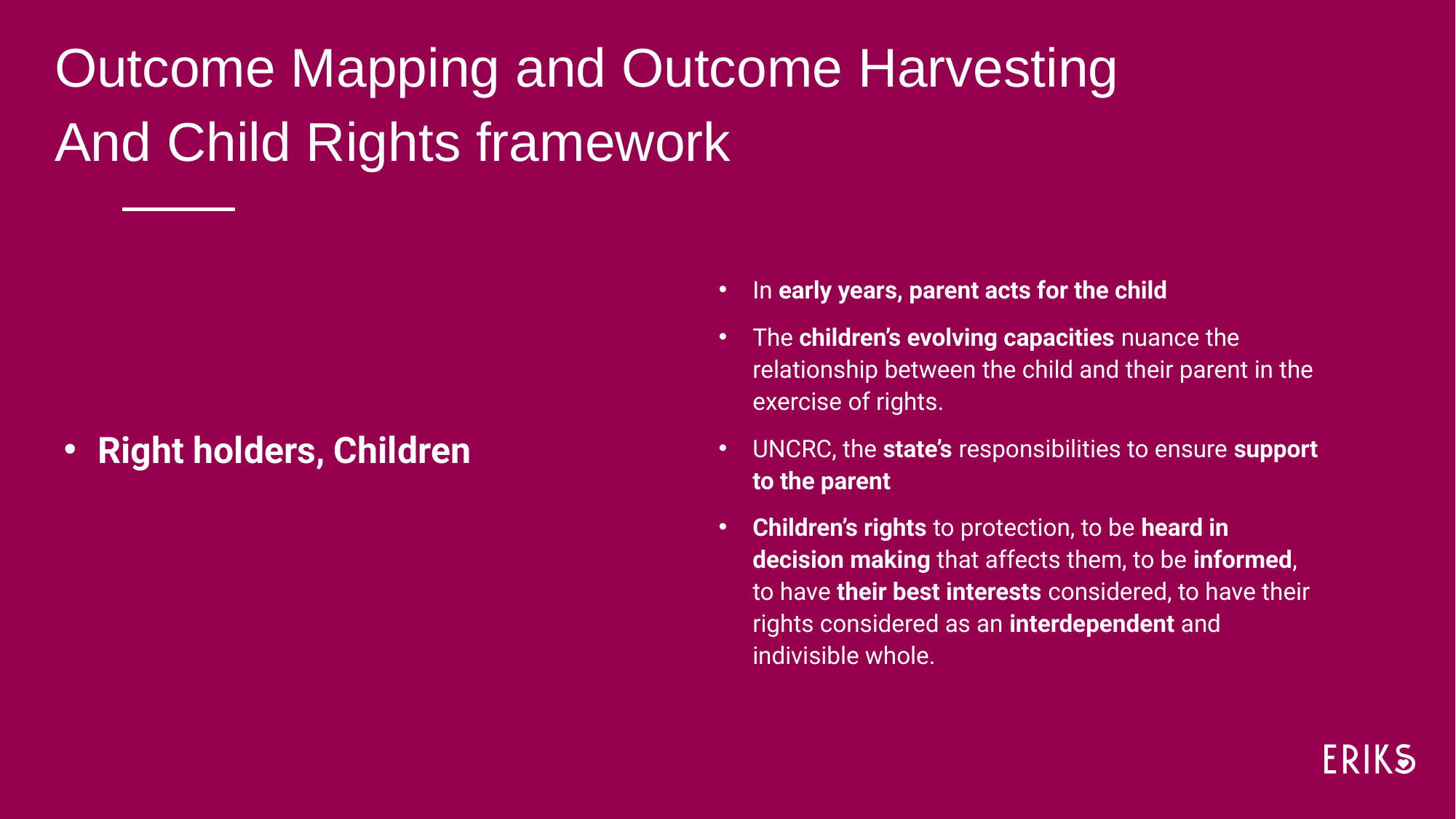

Outcome Mapping and Outcome Harvesting
And Child Rights framework

Right holders, Children

In early years, parent acts for the child
The children’s evolving capacities nuance the relationship between the child and their parent in the exercise of rights.
UNCRC, the state’s responsibilities to ensure support to the parent
Children’s rights to protection, to be heard in decision making that affects them, to be informed, to have their best interests considered, to have their rights considered as an interdependent and indivisible whole.